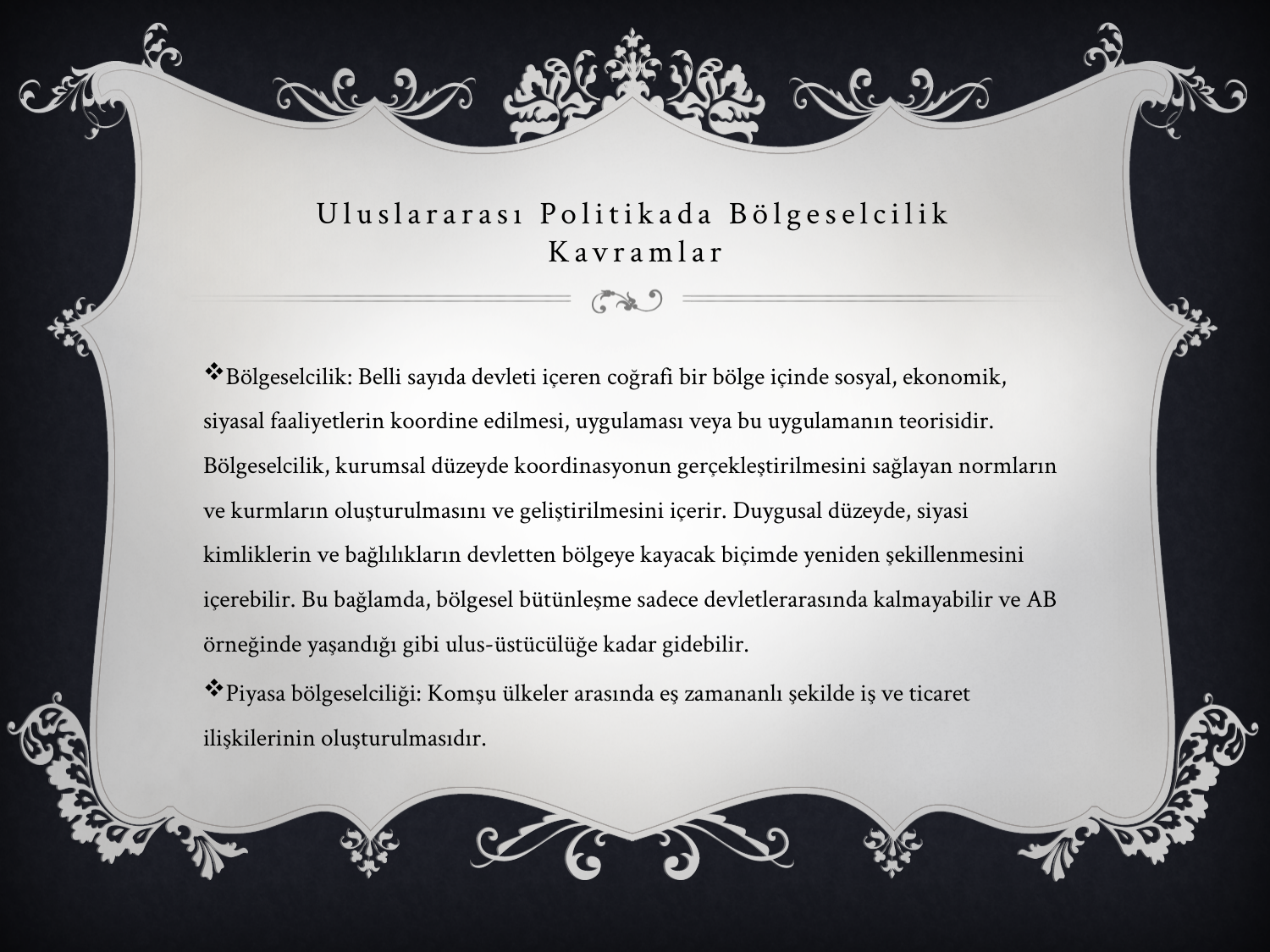

# Uluslararası Politikada Bölgeselcilik Kavramlar
Bölgeselcilik: Belli sayıda devleti içeren coğrafi bir bölge içinde sosyal, ekonomik, siyasal faaliyetlerin koordine edilmesi, uygulaması veya bu uygulamanın teorisidir. Bölgeselcilik, kurumsal düzeyde koordinasyonun gerçekleştirilmesini sağlayan normların ve kurmların oluşturulmasını ve geliştirilmesini içerir. Duygusal düzeyde, siyasi kimliklerin ve bağlılıkların devletten bölgeye kayacak biçimde yeniden şekillenmesini içerebilir. Bu bağlamda, bölgesel bütünleşme sadece devletlerarasında kalmayabilir ve AB örneğinde yaşandığı gibi ulus-üstücülüğe kadar gidebilir.
Piyasa bölgeselciliği: Komşu ülkeler arasında eş zamananlı şekilde iş ve ticaret ilişkilerinin oluşturulmasıdır.